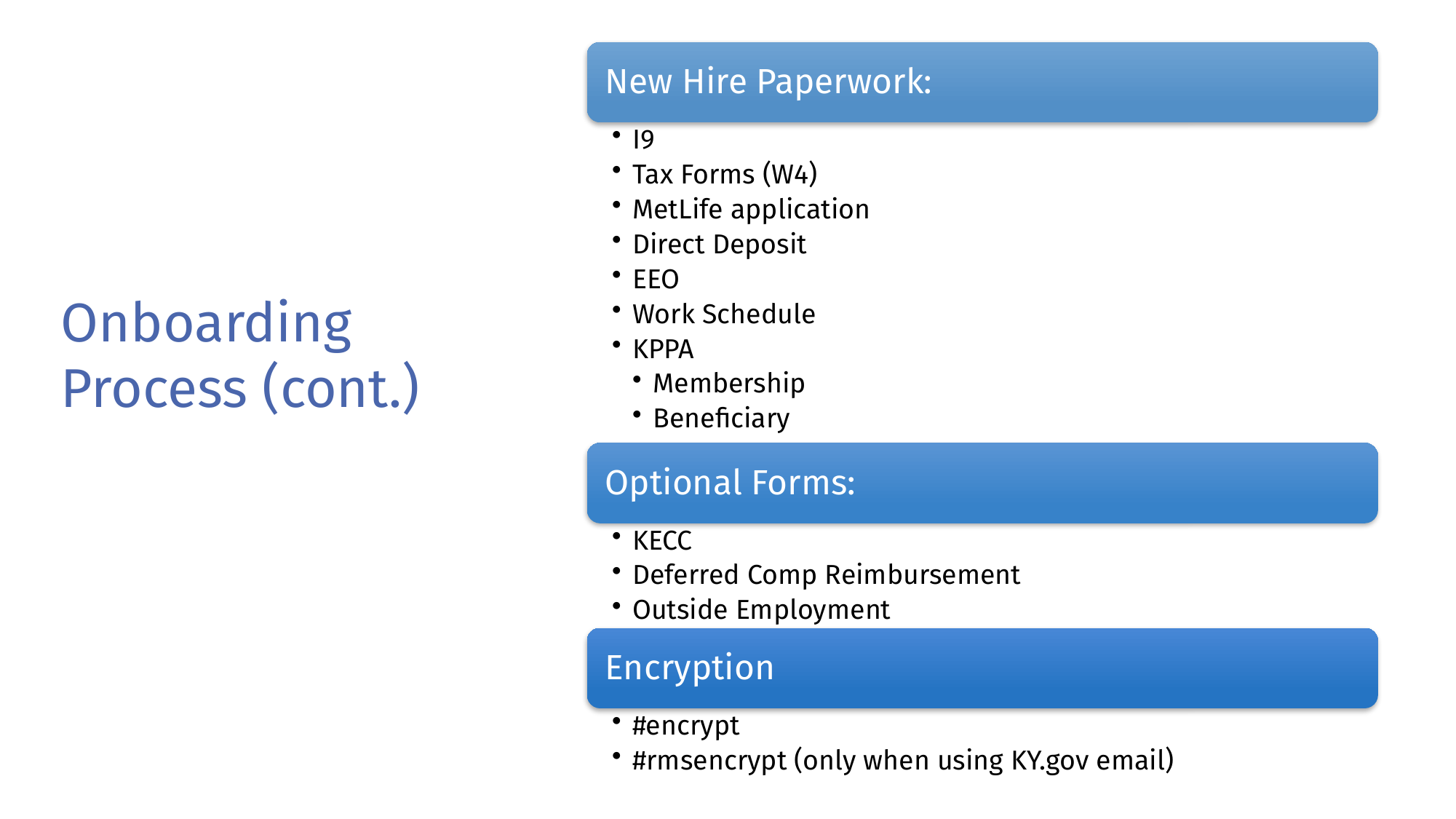

New Hire Paperwork:
I9
Tax Forms (W4)
MetLife application
Direct Deposit
EEO
Work Schedule
KPPA
Membership
Beneficiary
Optional Forms:
KECC
Deferred Comp Reimbursement
Outside Employment
Encryption
#encrypt
#rmsencrypt (only when using KY.gov email)
Onboarding
Process (cont.)